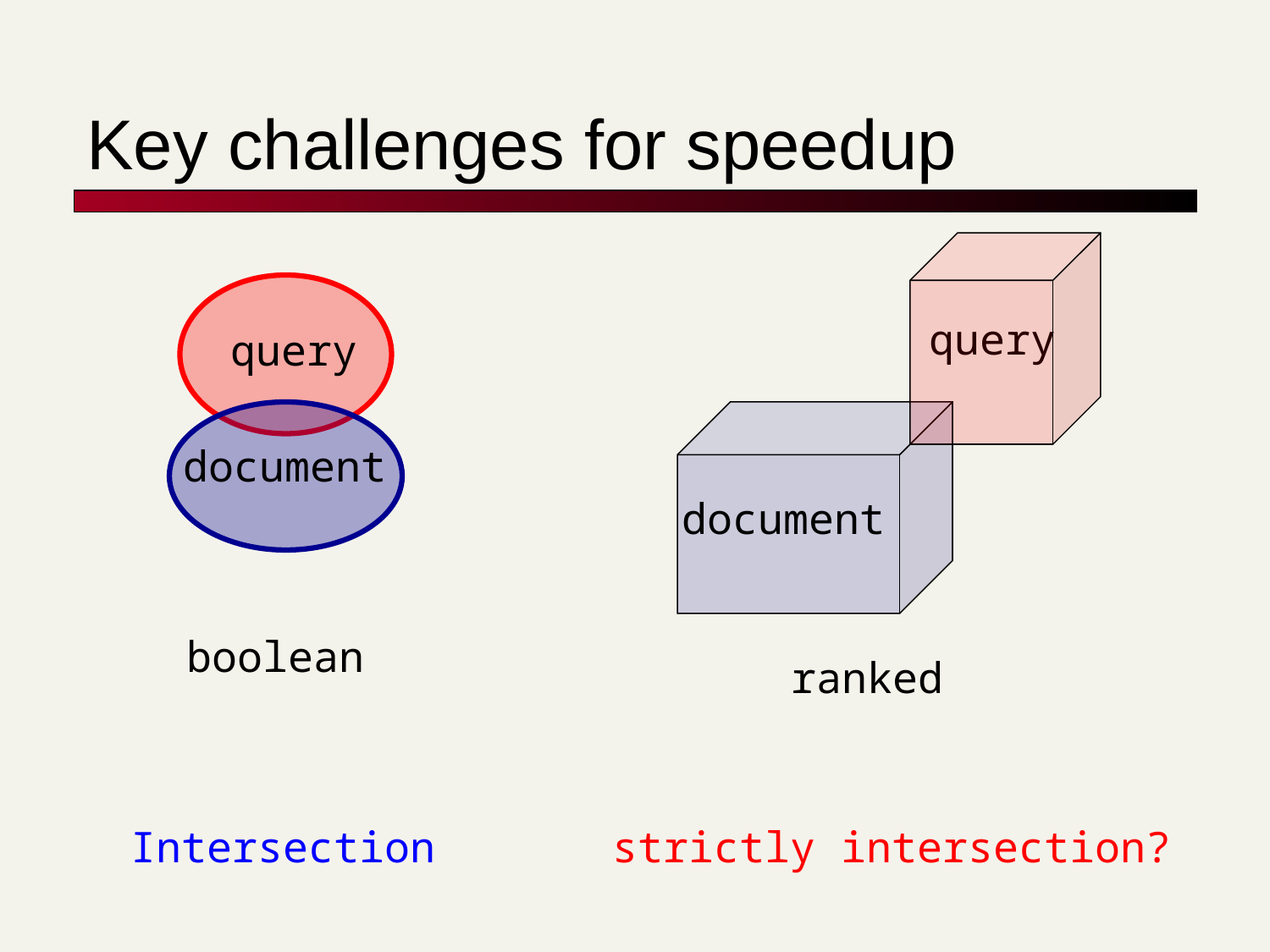

# Key challenges for speedup

query
query

document
document
boolean
ranked
Intersection
strictly intersection?